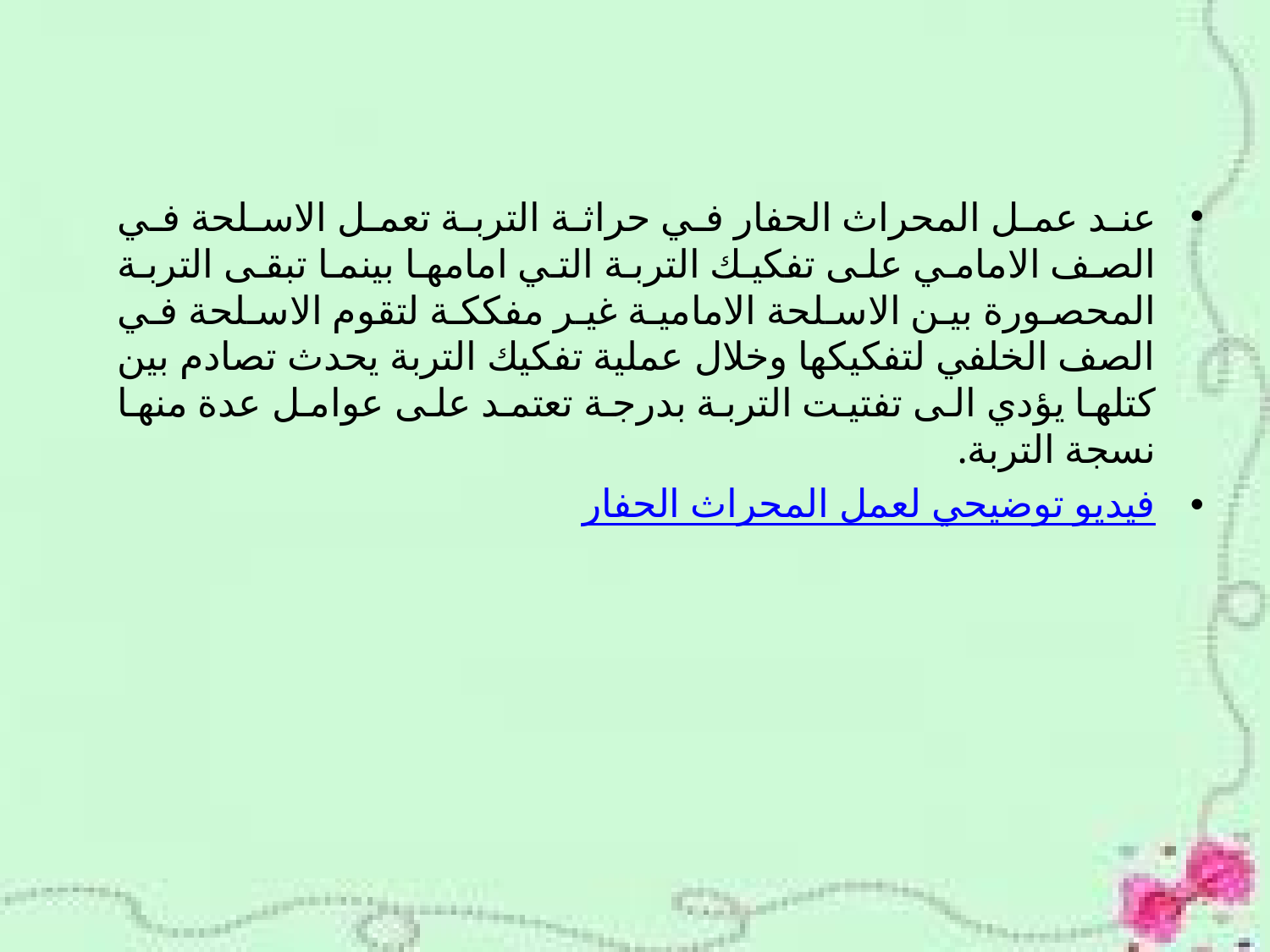

عند عمل المحراث الحفار في حراثة التربة تعمل الاسلحة في الصف الامامي على تفكيك التربة التي امامها بينما تبقى التربة المحصورة بين الاسلحة الامامية غير مفككة لتقوم الاسلحة في الصف الخلفي لتفكيكها وخلال عملية تفكيك التربة يحدث تصادم بين كتلها يؤدي الى تفتيت التربة بدرجة تعتمد على عوامل عدة منها نسجة التربة.
فيديو توضيحي لعمل المحراث الحفار